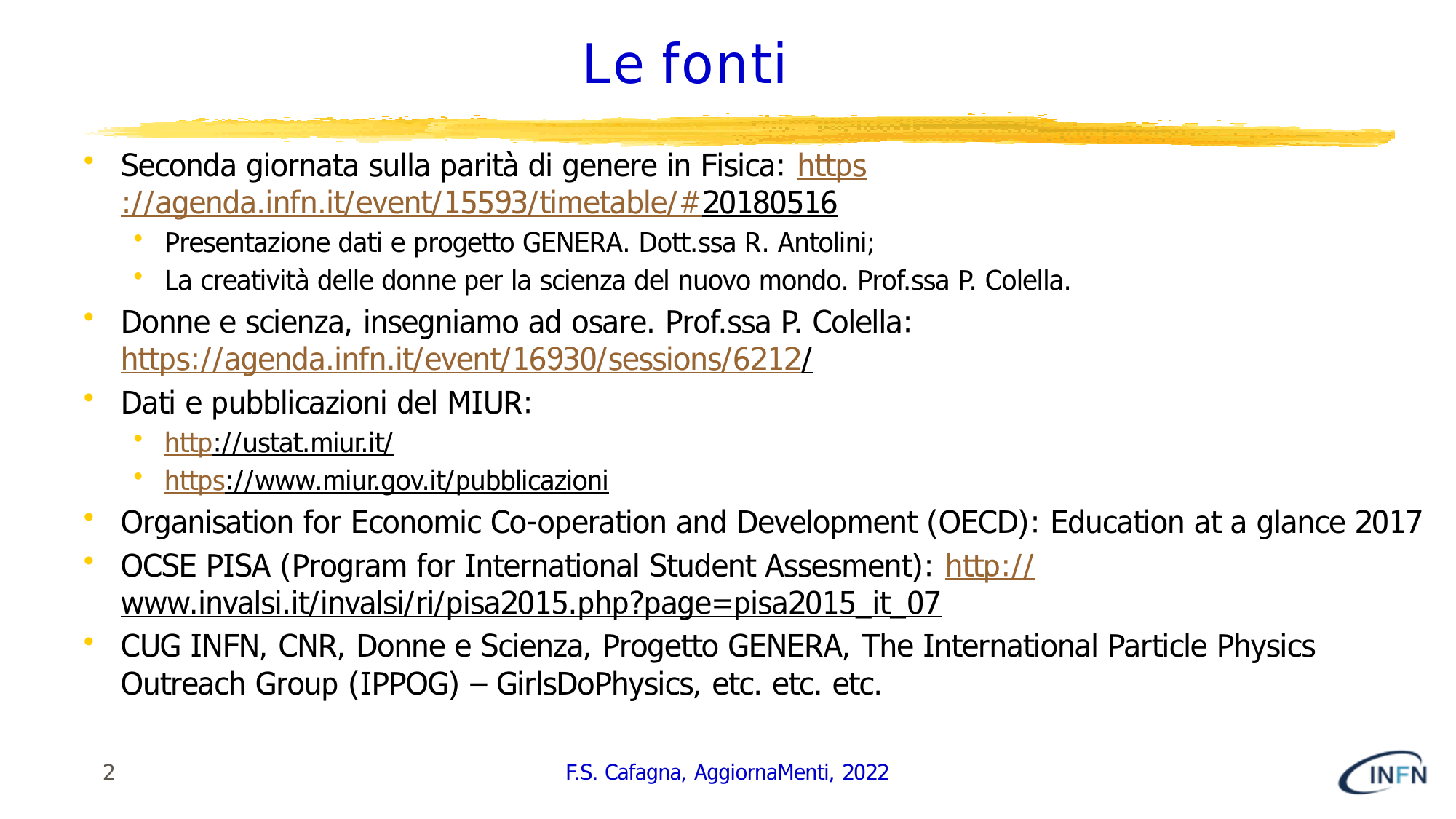

# Le fonti
Seconda giornata sulla parità di genere in Fisica: https://agenda.infn.it/event/15593/timetable/#20180516
Presentazione dati e progetto GENERA. Dott.ssa R. Antolini;
La creatività delle donne per la scienza del nuovo mondo. Prof.ssa P. Colella.
Donne e scienza, insegniamo ad osare. Prof.ssa P. Colella: https://agenda.infn.it/event/16930/sessions/6212/
Dati e pubblicazioni del MIUR:
http://ustat.miur.it/
https://www.miur.gov.it/pubblicazioni
Organisation for Economic Co-operation and Development (OECD): Education at a glance 2017
OCSE PISA (Program for International Student Assesment): http://www.invalsi.it/invalsi/ri/pisa2015.php?page=pisa2015_it_07
CUG INFN, CNR, Donne e Scienza, Progetto GENERA, The International Particle Physics Outreach Group (IPPOG) – GirlsDoPhysics, etc. etc. etc.
2
F.S. Cafagna, AggiornaMenti, 2022